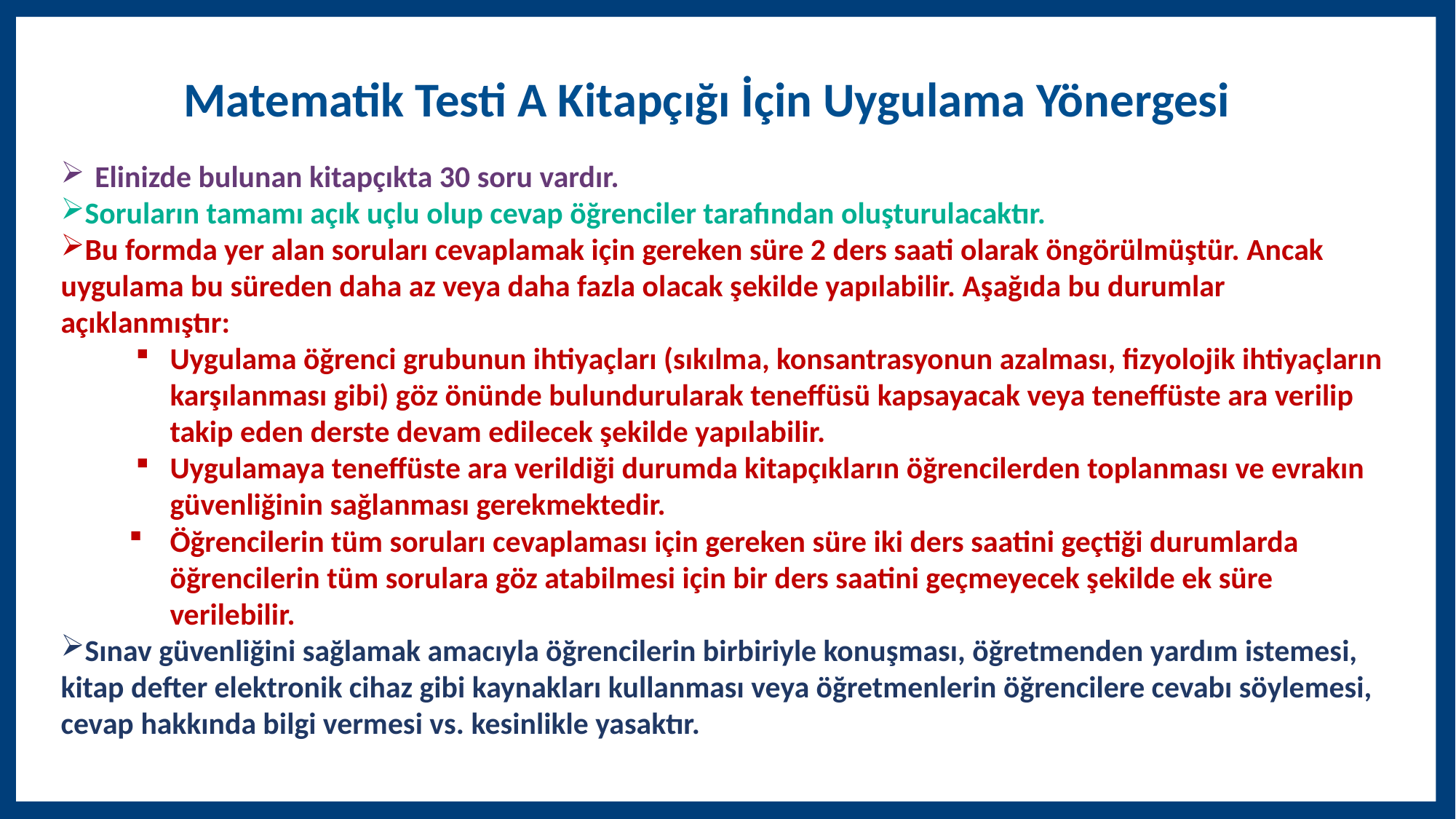

Matematik Testi A Kitapçığı İçin Uygulama Yönergesi
Elinizde bulunan kitapçıkta 30 soru vardır.
Soruların tamamı açık uçlu olup cevap öğrenciler tarafından oluşturulacaktır.
Bu formda yer alan soruları cevaplamak için gereken süre 2 ders saati olarak öngörülmüştür. Ancak uygulama bu süreden daha az veya daha fazla olacak şekilde yapılabilir. Aşağıda bu durumlar açıklanmıştır:
Uygulama öğrenci grubunun ihtiyaçları (sıkılma, konsantrasyonun azalması, fizyolojik ihtiyaçların karşılanması gibi) göz önünde bulundurularak teneffüsü kapsayacak veya teneffüste ara verilip takip eden derste devam edilecek şekilde yapılabilir.
Uygulamaya teneffüste ara verildiği durumda kitapçıkların öğrencilerden toplanması ve evrakın güvenliğinin sağlanması gerekmektedir.
Öğrencilerin tüm soruları cevaplaması için gereken süre iki ders saatini geçtiği durumlarda öğrencilerin tüm sorulara göz atabilmesi için bir ders saatini geçmeyecek şekilde ek süre verilebilir.
Sınav güvenliğini sağlamak amacıyla öğrencilerin birbiriyle konuşması, öğretmenden yardım istemesi, kitap defter elektronik cihaz gibi kaynakları kullanması veya öğretmenlerin öğrencilere cevabı söylemesi, cevap hakkında bilgi vermesi vs. kesinlikle yasaktır.